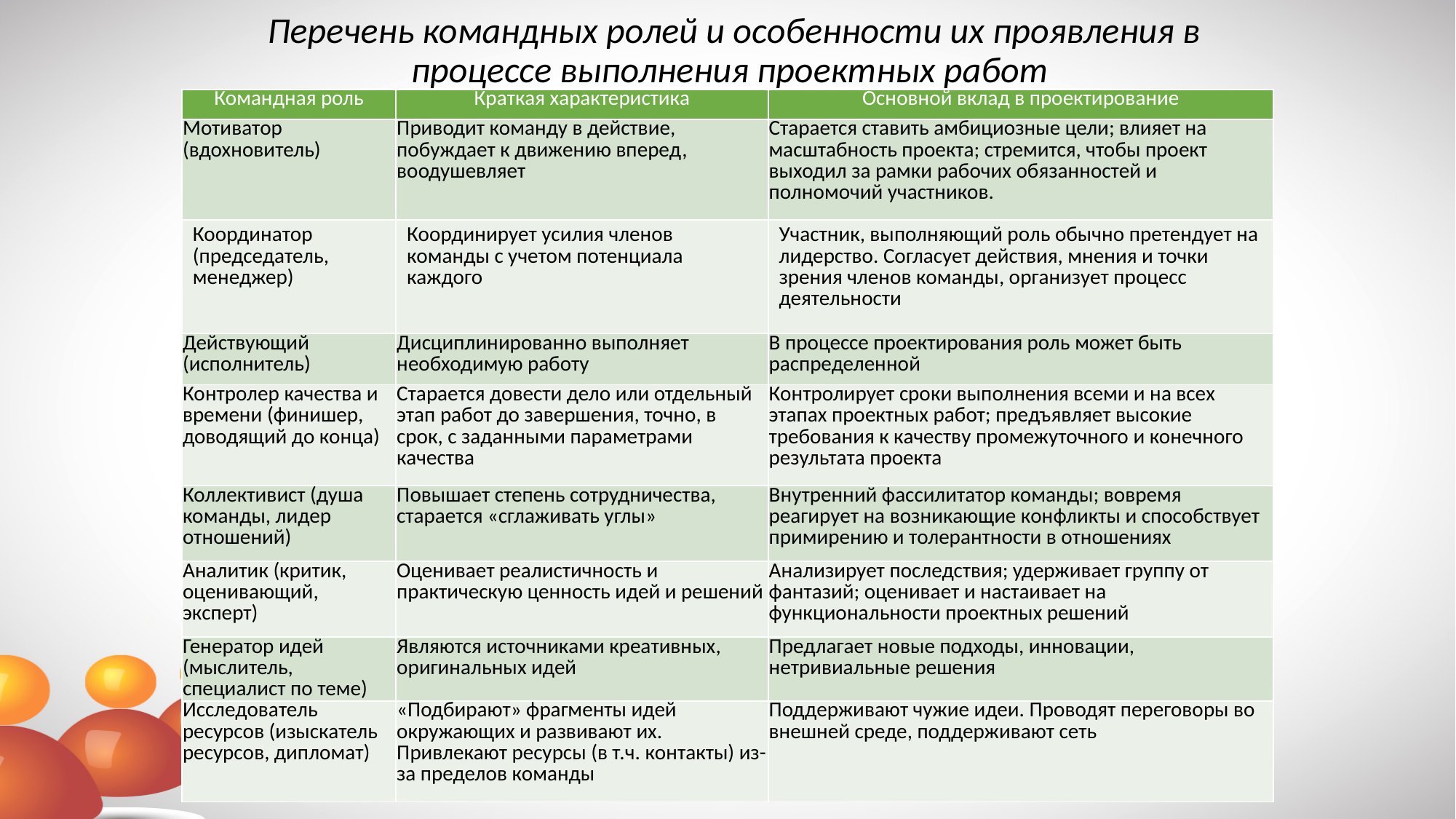

# Перечень командных ролей и особенности их проявления в процессе выполнения проектных работ
| Командная роль | Краткая характеристика | Основной вклад в проектирование |
| --- | --- | --- |
| Мотиватор (вдохновитель) | Приводит команду в действие, побуждает к движению вперед, воодушевляет | Старается ставить амбициозные цели; влияет на масштабность проекта; стремится, чтобы проект выходил за рамки рабочих обязанностей и полномочий участников. |
| Координатор (председатель, менеджер) | Координирует усилия членов команды с учетом потенциала каждого | Участник, выполняющий роль обычно претендует на лидерство. Согласует действия, мнения и точки зрения членов команды, организует процесс деятельности |
| Действующий (исполнитель) | Дисциплинированно выполняет необходимую работу | В процессе проектирования роль может быть распределенной |
| Контролер качества и времени (финишер, доводящий до конца) | Старается довести дело или отдельный этап работ до завершения, точно, в срок, с заданными параметрами качества | Контролирует сроки выполнения всеми и на всех этапах проектных работ; предъявляет высокие требования к качеству промежуточного и конечного результата проекта |
| Коллективист (душа команды, лидер отношений) | Повышает степень сотрудничества, старается «сглаживать углы» | Внутренний фассилитатор команды; вовремя реагирует на возникающие конфликты и способствует примирению и толерантности в отношениях |
| Аналитик (критик, оценивающий, эксперт) | Оценивает реалистичность и практическую ценность идей и решений | Анализирует последствия; удерживает группу от фантазий; оценивает и настаивает на функциональности проектных решений |
| Генератор идей (мыслитель, специалист по теме) | Являются источниками креативных, оригинальных идей | Предлагает новые подходы, инновации, нетривиальные решения |
| Исследователь ресурсов (изыскатель ресурсов, дипломат) | «Подбирают» фрагменты идей окружающих и развивают их. Привлекают ресурсы (в т.ч. контакты) из-за пределов команды | Поддерживают чужие идеи. Проводят переговоры во внешней среде, поддерживают сеть |